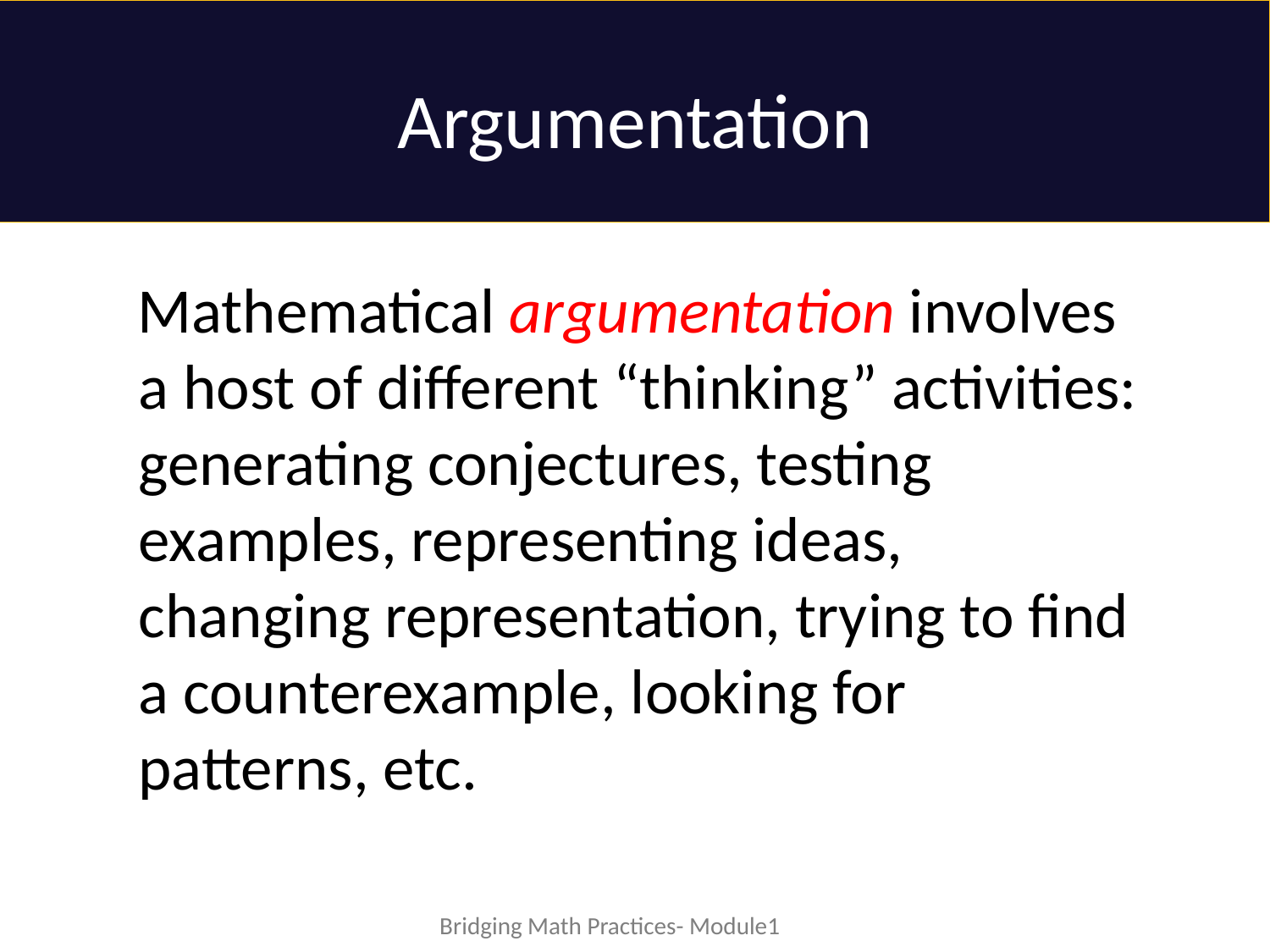

# Argumentation
Mathematical argumentation involves a host of different “thinking” activities: generating conjectures, testing examples, representing ideas, changing representation, trying to find a counterexample, looking for patterns, etc.